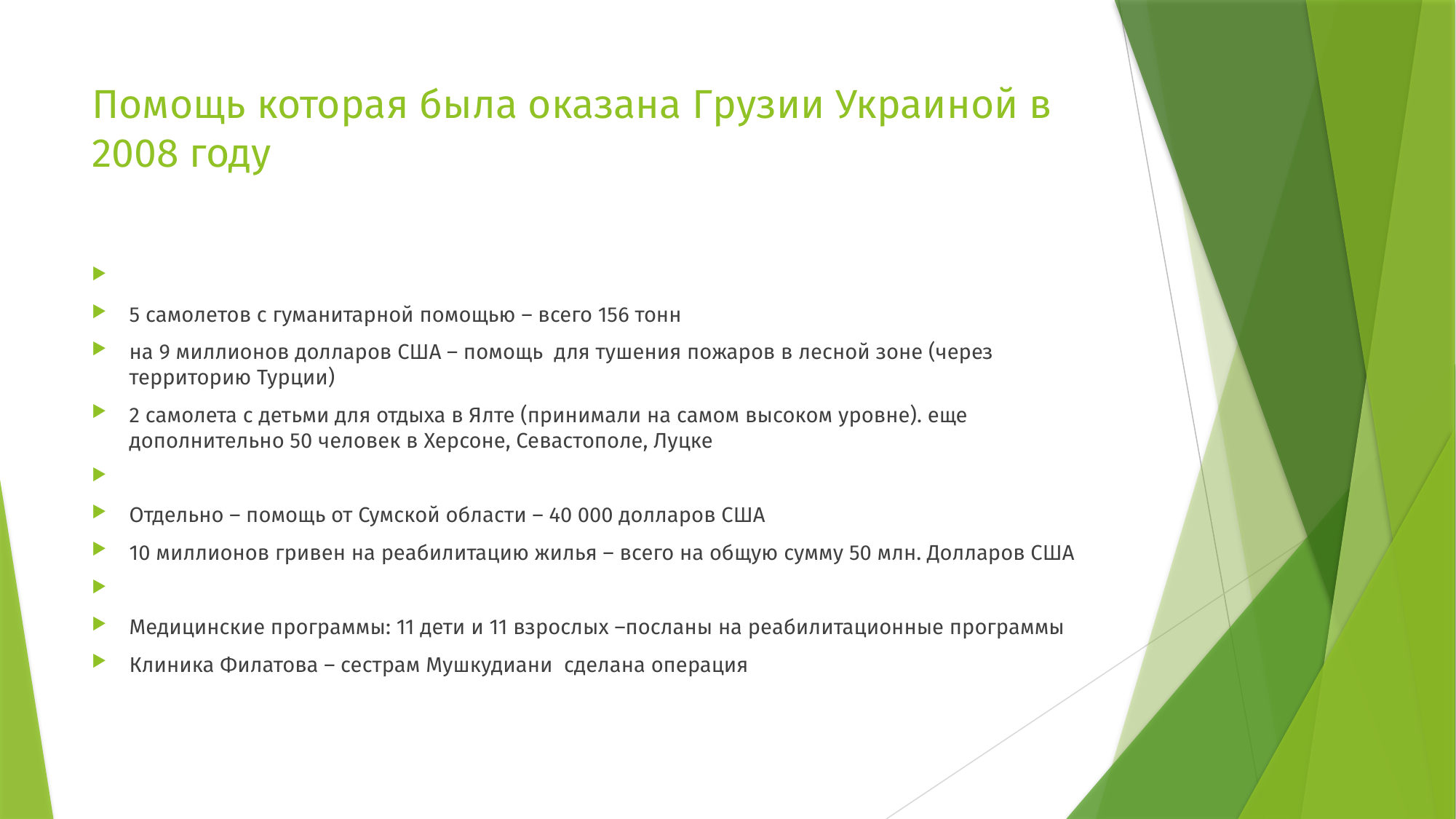

# Помощь которая была оказана Грузии Украиной в 2008 году

5 самолeтов с гуманитарной помощью – всего 156 тонн
на 9 миллионов долларов США – помощь  для тушения пожаров в лесной зоне (через территорию Турции)
2 самолета с детьми для отдыха в Ялте (принимали на самом высоком уровне). еще дополнительно 50 человек в Херсоне, Севастополе, Луцке

Отдельно – помощь от Сумской области – 40 000 долларов США
10 миллионов гривен на реабилитацию жилья – всего на общую сумму 50 млн. Долларов США

Медицинские программы: 11 дети и 11 взрослых –посланы на реабилитационные программы
Клиника Филатова – сестрам Мушкудиани  сделана операция